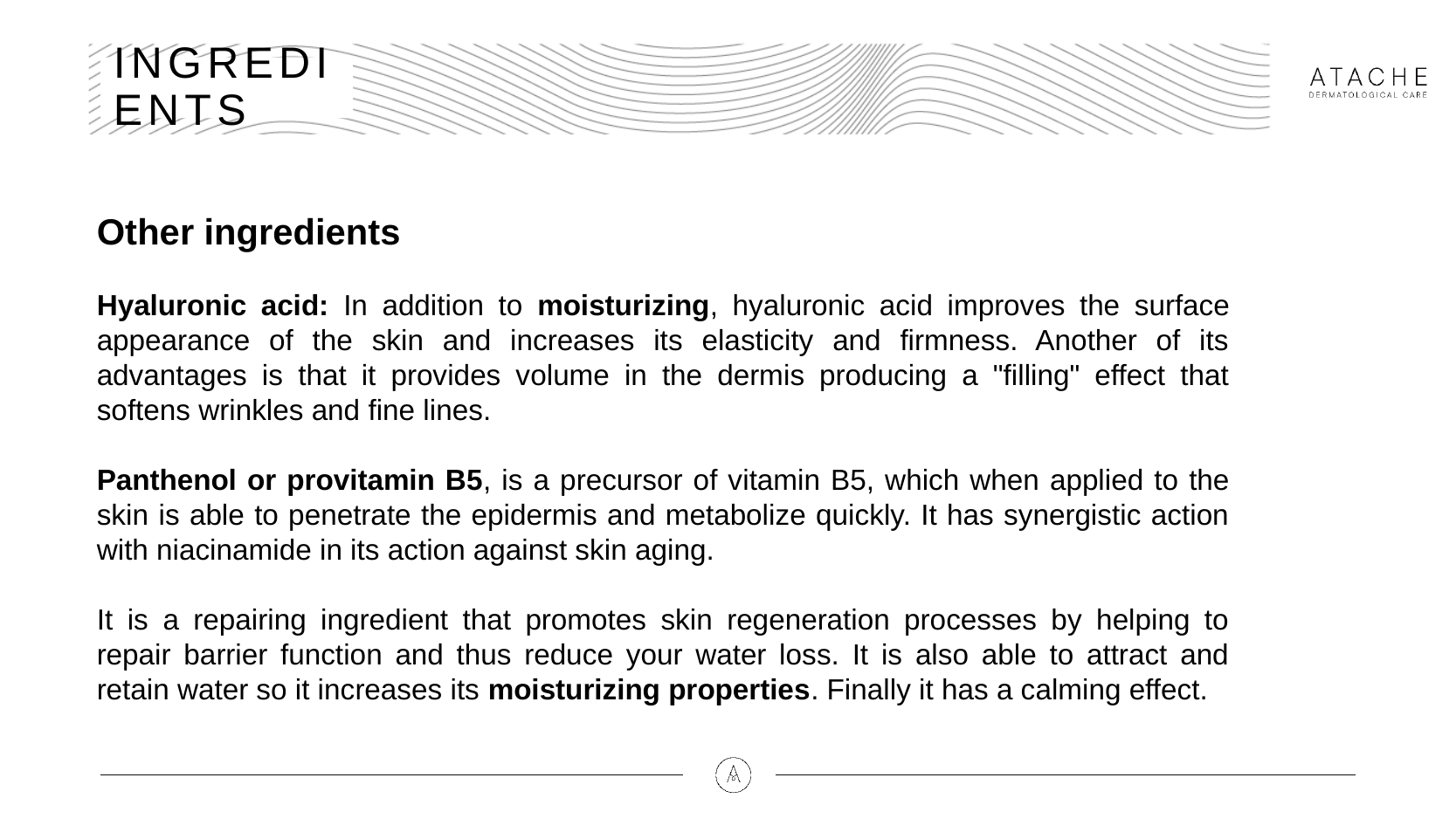

# INGREDIENTS
Other ingredients

Hyaluronic acid: In addition to moisturizing, hyaluronic acid improves the surface appearance of the skin and increases its elasticity and firmness. Another of its advantages is that it provides volume in the dermis producing a "filling" effect that softens wrinkles and fine lines.

Panthenol or provitamin B5, is a precursor of vitamin B5, which when applied to the skin is able to penetrate the epidermis and metabolize quickly. It has synergistic action with niacinamide in its action against skin aging.

It is a repairing ingredient that promotes skin regeneration processes by helping to repair barrier function and thus reduce your water loss. It is also able to attract and retain water so it increases its moisturizing properties. Finally it has a calming effect.